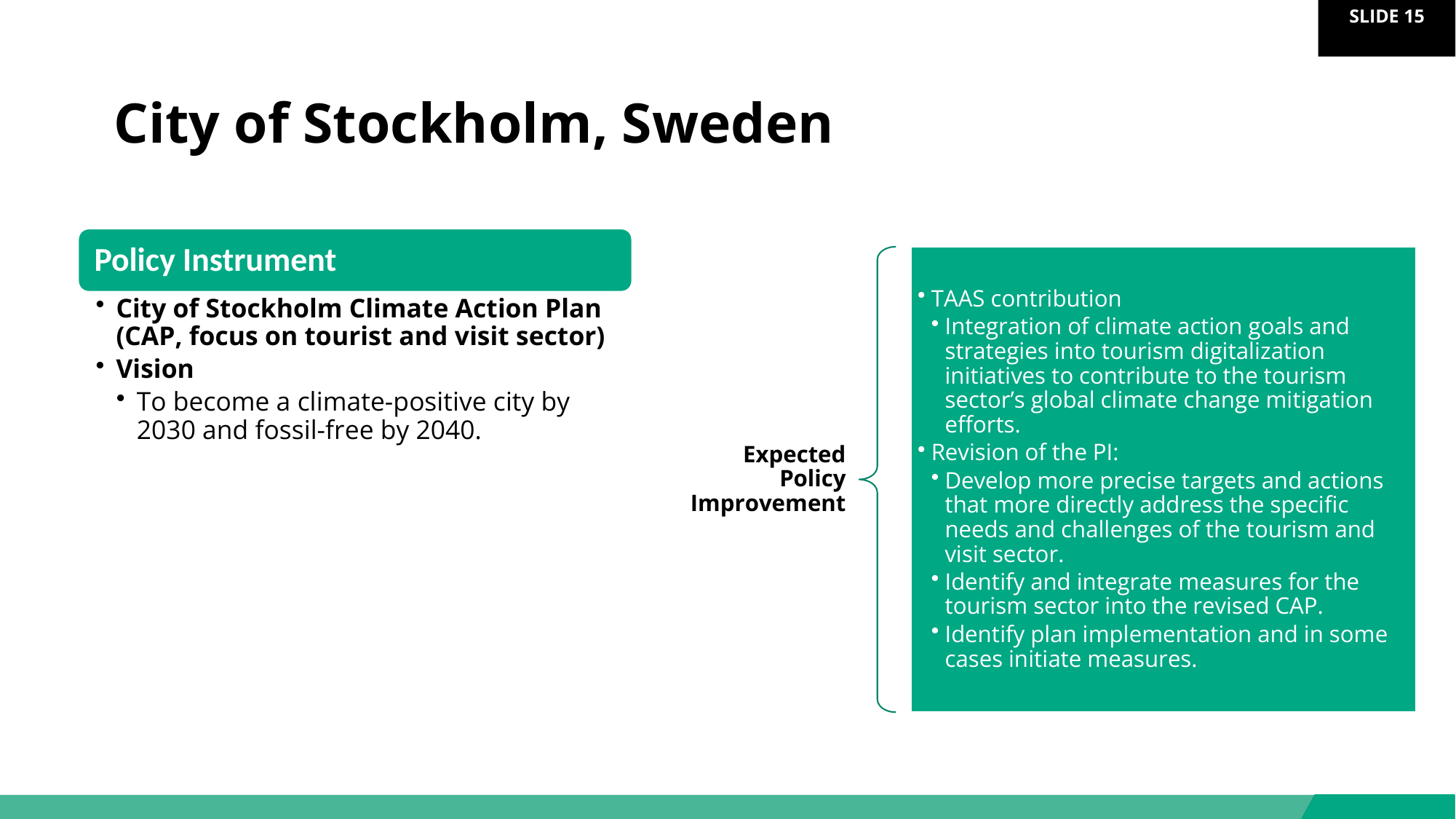

City of Stockholm, Sweden
Expected Policy Improvement
TAAS contribution
Integration of climate action goals and strategies into tourism digitalization initiatives to contribute to the tourism sector’s global climate change mitigation efforts.
Revision of the PI:
Develop more precise targets and actions that more directly address the specific needs and challenges of the tourism and visit sector.
Identify and integrate measures for the tourism sector into the revised CAP.
Identify plan implementation and in some cases initiate measures.
Policy Instrument
City of Stockholm Climate Action Plan (CAP, focus on tourist and visit sector)
Vision
To become a climate-positive city by 2030 and fossil-free by 2040.